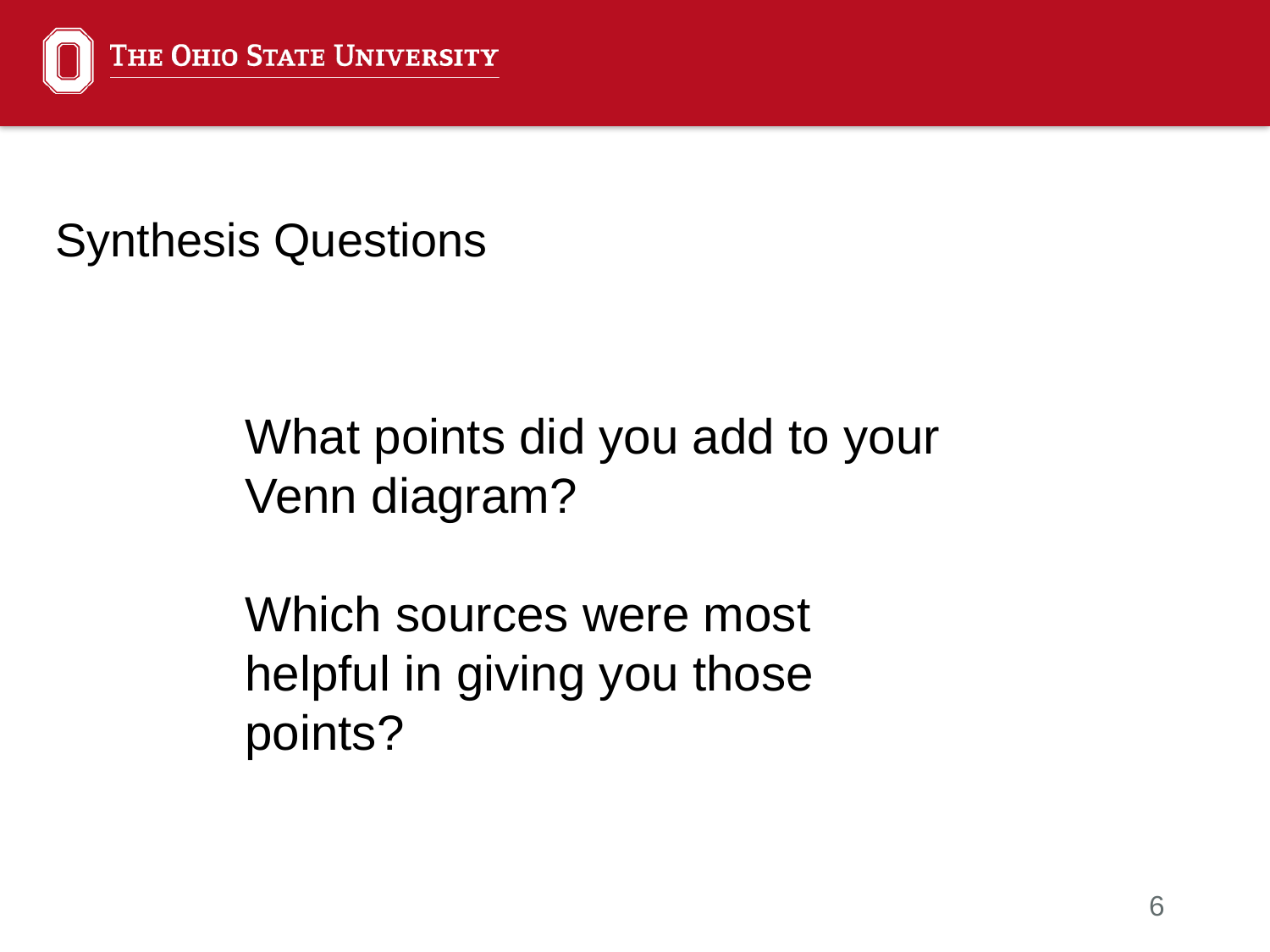

# Synthesis Questions
What points did you add to your Venn diagram?

Which sources were most helpful in giving you those points?